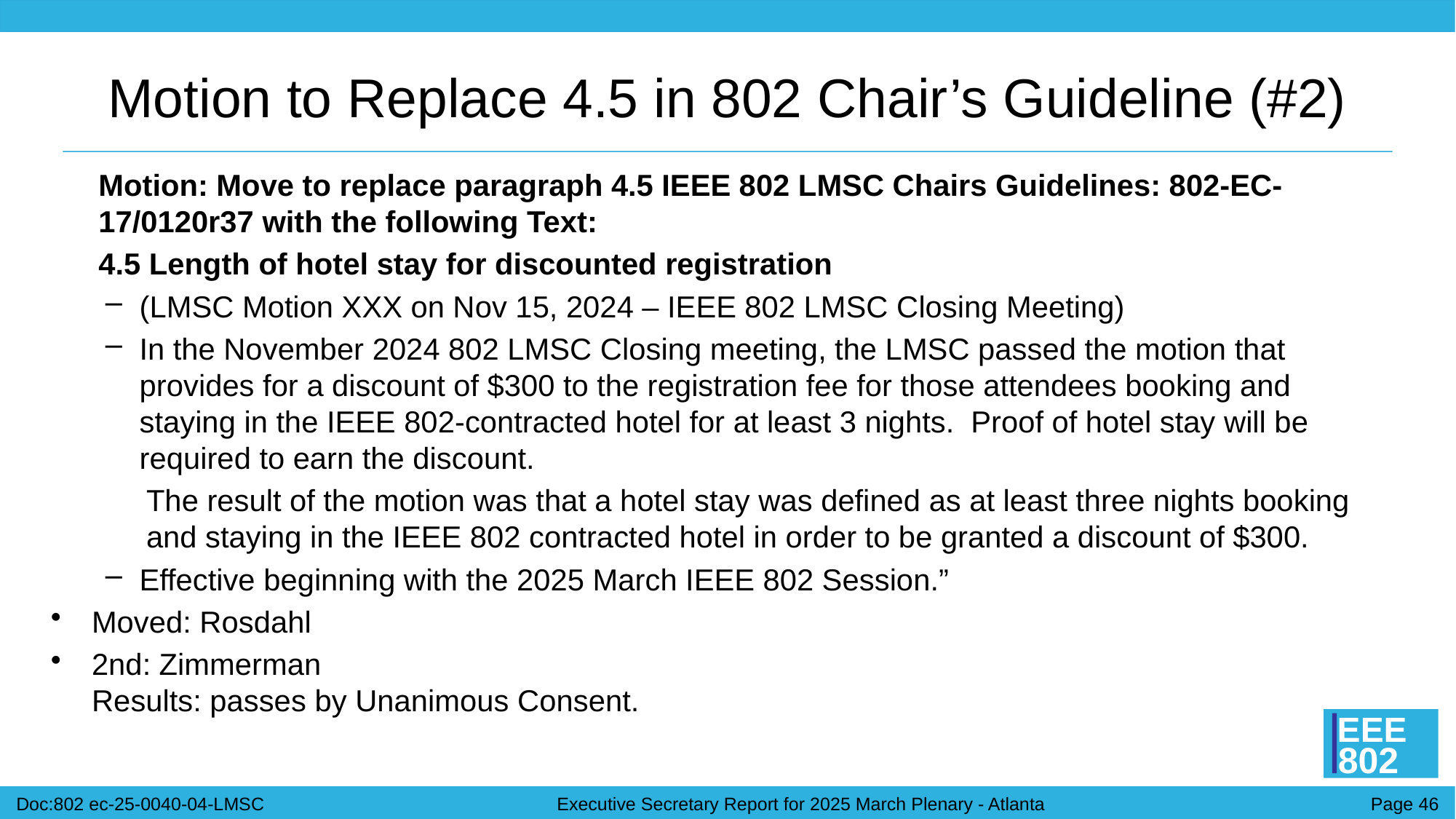

# Motion to Replace 4.5 in 802 Chair’s Guideline (#2)
Motion: Move to replace paragraph 4.5 IEEE 802 LMSC Chairs Guidelines: 802-EC-17/0120r37 with the following Text:
4.5 Length of hotel stay for discounted registration
(LMSC Motion XXX on Nov 15, 2024 – IEEE 802 LMSC Closing Meeting)
In the November 2024 802 LMSC Closing meeting, the LMSC passed the motion that provides for a discount of $300 to the registration fee for those attendees booking and staying in the IEEE 802-contracted hotel for at least 3 nights.  Proof of hotel stay will be required to earn the discount.
The result of the motion was that a hotel stay was defined as at least three nights booking and staying in the IEEE 802 contracted hotel in order to be granted a discount of $300.
Effective beginning with the 2025 March IEEE 802 Session.”
Moved: Rosdahl
2nd: Zimmerman 
Results: passes by Unanimous Consent.